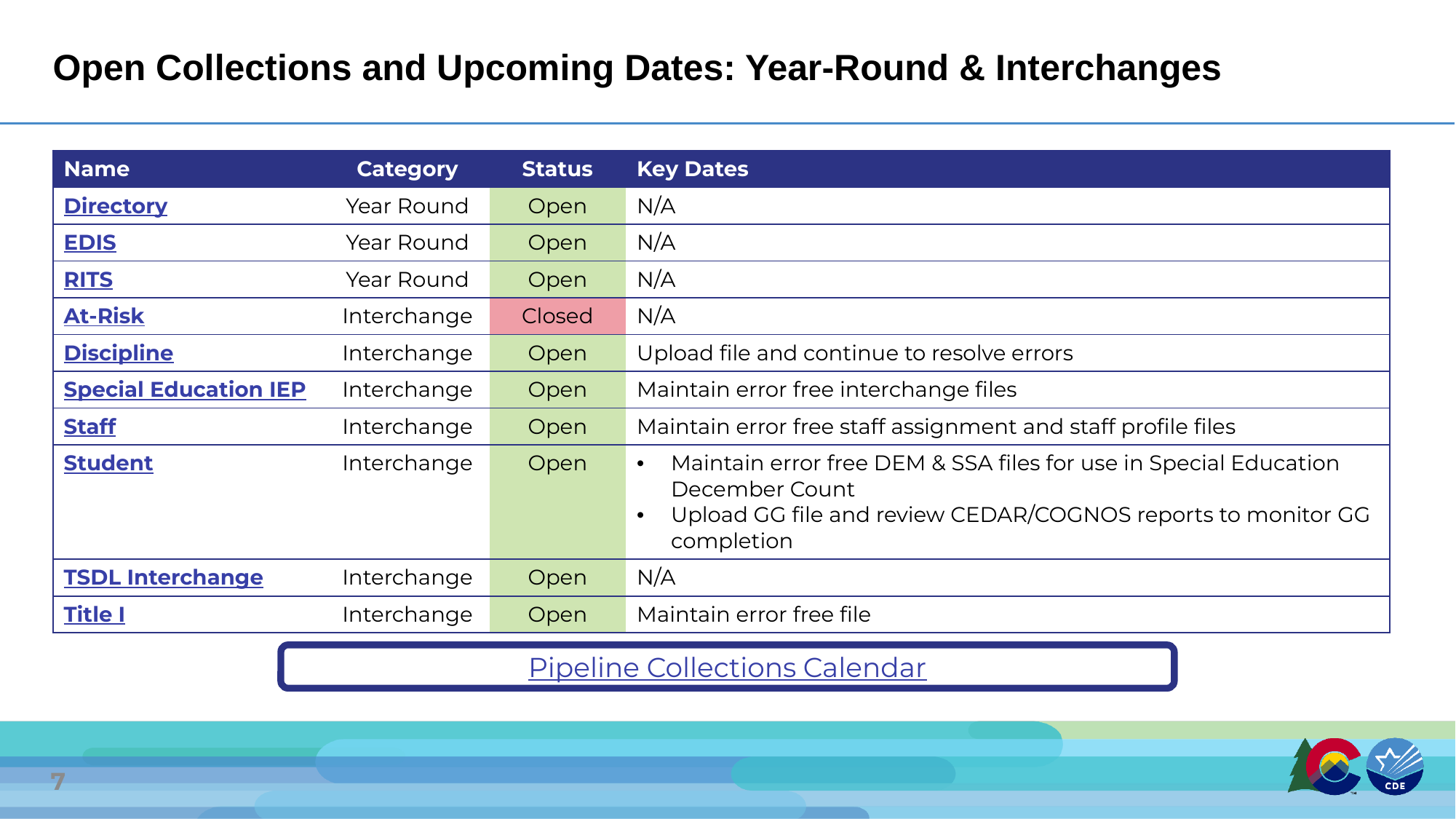

# Open Collections and Upcoming Dates: Year-Round & Interchanges
| Name | Category | Status | Key Dates |
| --- | --- | --- | --- |
| Directory | Year Round | Open | N/A |
| EDIS | Year Round | Open | N/A |
| RITS | Year Round | Open | N/A |
| At-Risk | Interchange | Closed | N/A |
| Discipline | Interchange | Open | Upload file and continue to resolve errors |
| Special Education IEP | Interchange | Open | Maintain error free interchange files |
| Staff | Interchange | Open | Maintain error free staff assignment and staff profile files |
| Student | Interchange | Open | Maintain error free DEM & SSA files for use in Special Education December Count Upload GG file and review CEDAR/COGNOS reports to monitor GG completion |
| TSDL Interchange | Interchange | Open | N/A |
| Title I | Interchange | Open | Maintain error free file |
Pipeline Collections Calendar
7